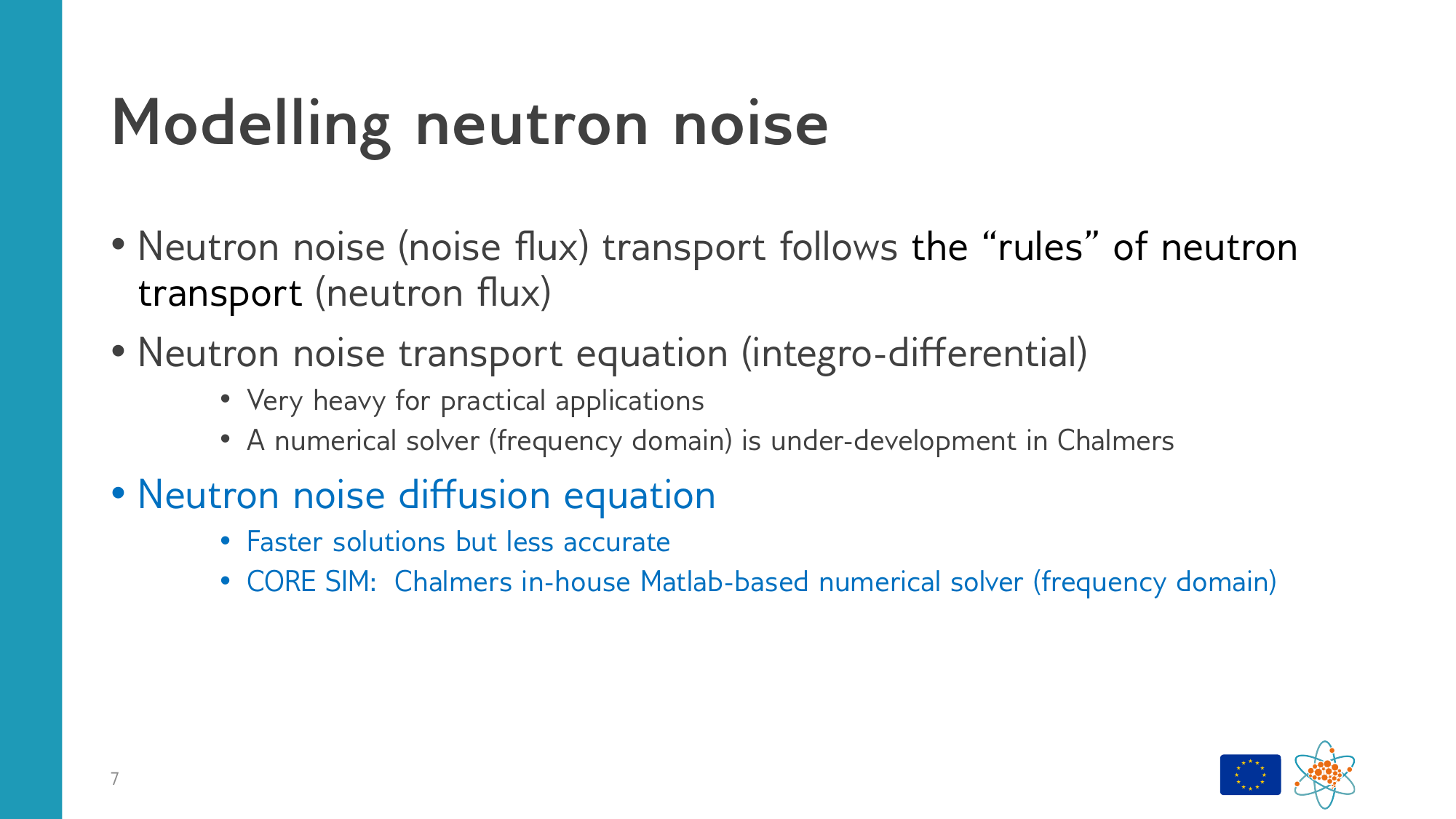

# Modelling neutron noise
Neutron noise (noise flux) transport follows the “rules” of neutron transport (neutron flux)
Neutron noise transport equation (integro-differential)
Very heavy for practical applications
A numerical solver (frequency domain) is under-development in Chalmers
Neutron noise diffusion equation
Faster solutions but less accurate
CORE SIM:  Chalmers in-house Matlab-based numerical solver (frequency domain)

7